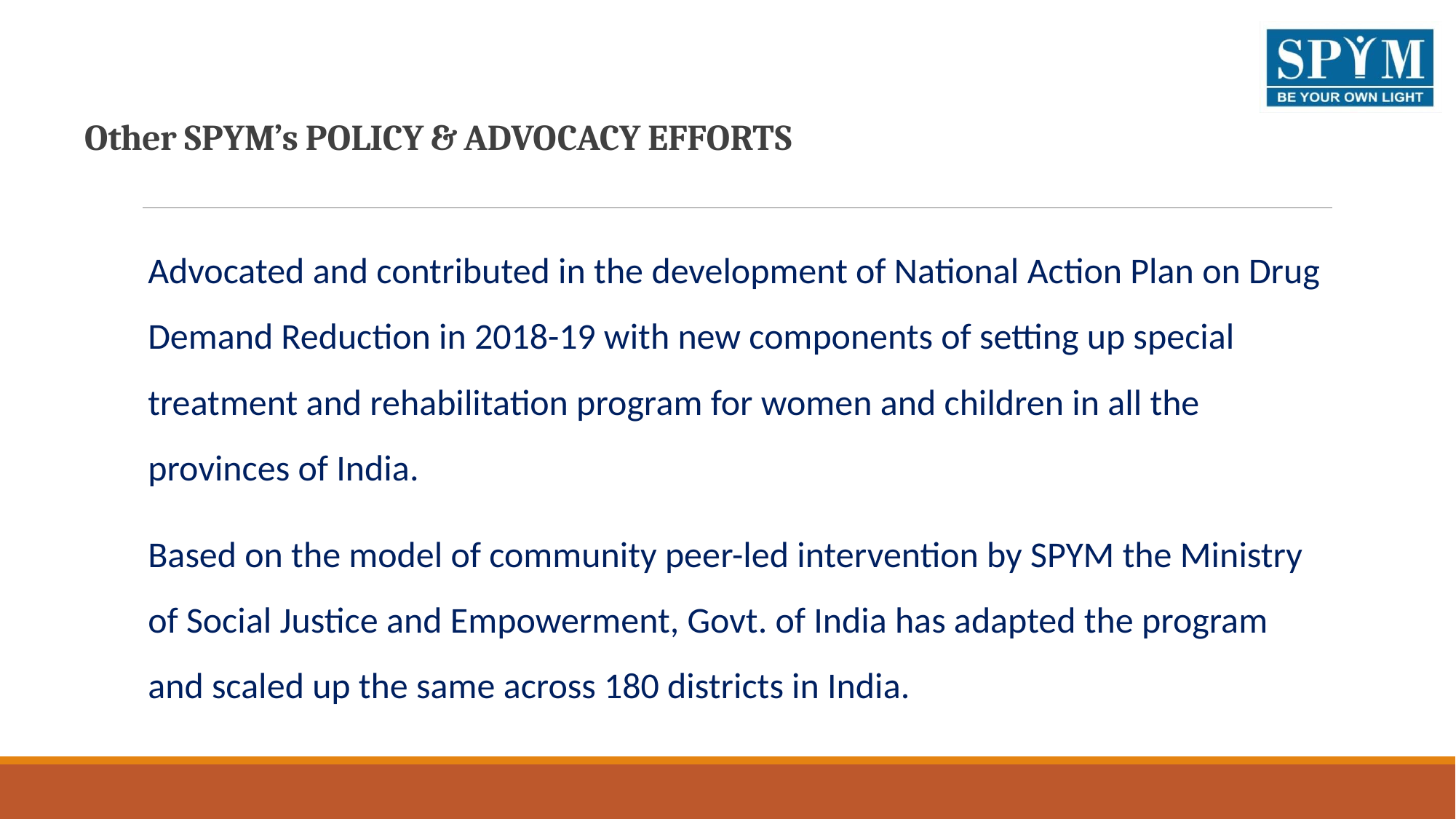

# Other SPYM’s POLICY & ADVOCACY EFFORTS
Advocated and contributed in the development of National Action Plan on Drug Demand Reduction in 2018-19 with new components of setting up special treatment and rehabilitation program for women and children in all the provinces of India.
Based on the model of community peer-led intervention by SPYM the Ministry of Social Justice and Empowerment, Govt. of India has adapted the program and scaled up the same across 180 districts in India.